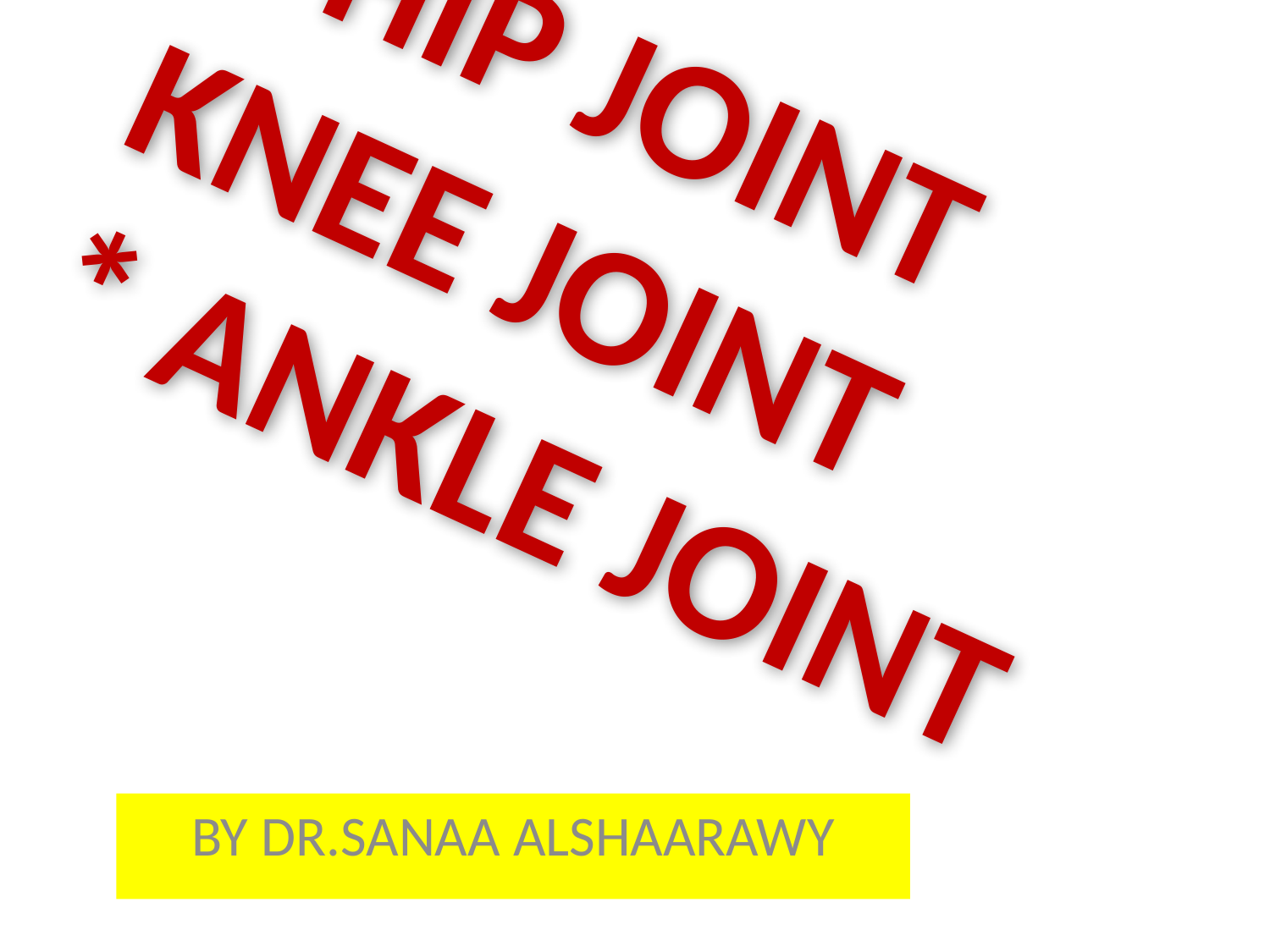

# * HIP JOINT KNEE JOINT * ANKLE JOINT
BY DR.SANAA ALSHAARAWY